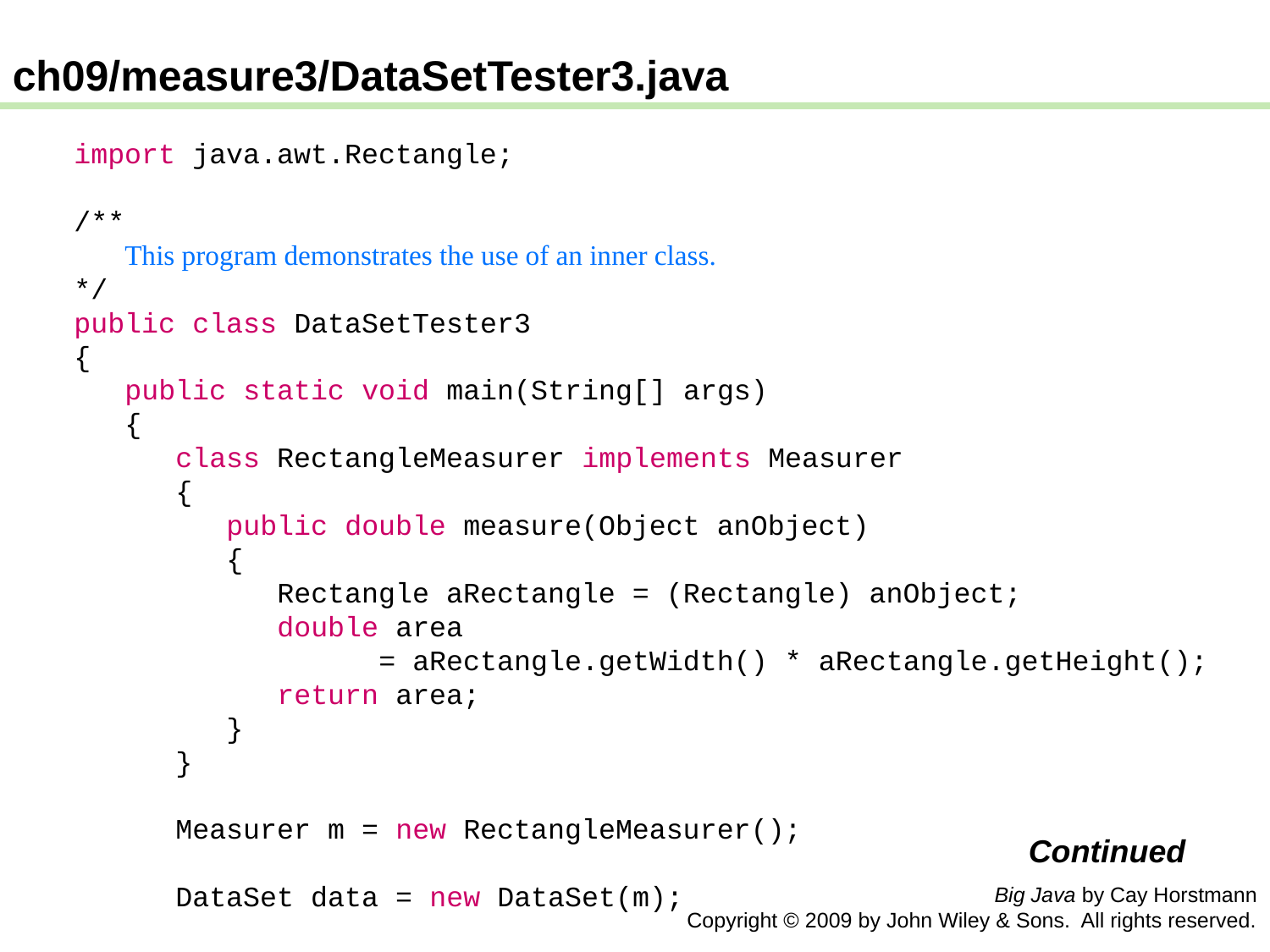

ch09/measure3/DataSetTester3.java
   import java.awt.Rectangle;

   /**
      This program demonstrates the use of an inner class.
   */
   public class DataSetTester3
   {
      public static void main(String[] args)
      {
         class RectangleMeasurer implements Measurer
         {
            public double measure(Object anObject)
            {
               Rectangle aRectangle = (Rectangle) anObject;
               double area
                     = aRectangle.getWidth() * aRectangle.getHeight();
               return area;
            }
         }

         Measurer m = new RectangleMeasurer();

         DataSet data = new DataSet(m);

Continued